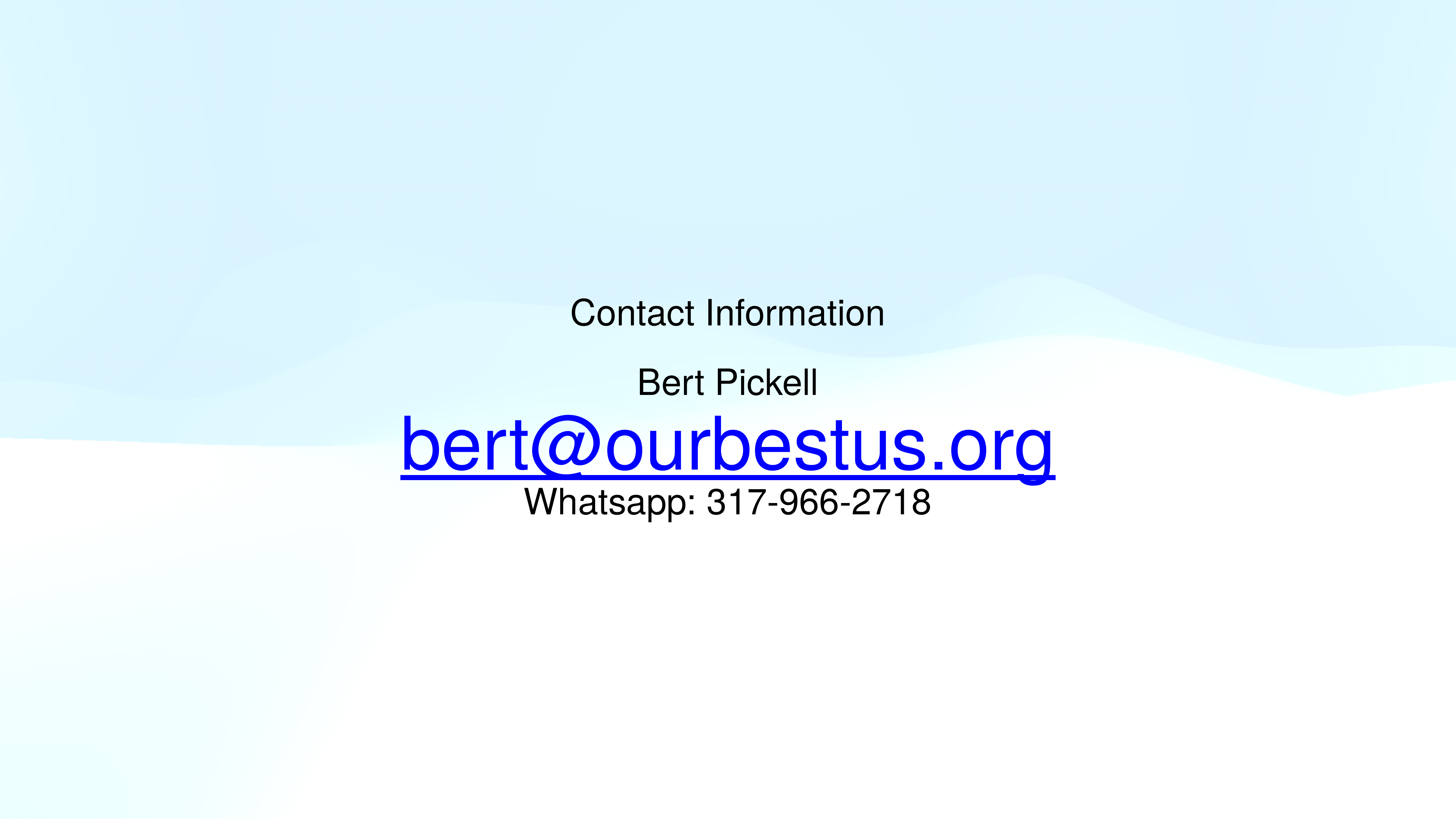

Contact Information

Bert Pickell
bert@ourbestus.org
Whatsapp: 317-966-2718